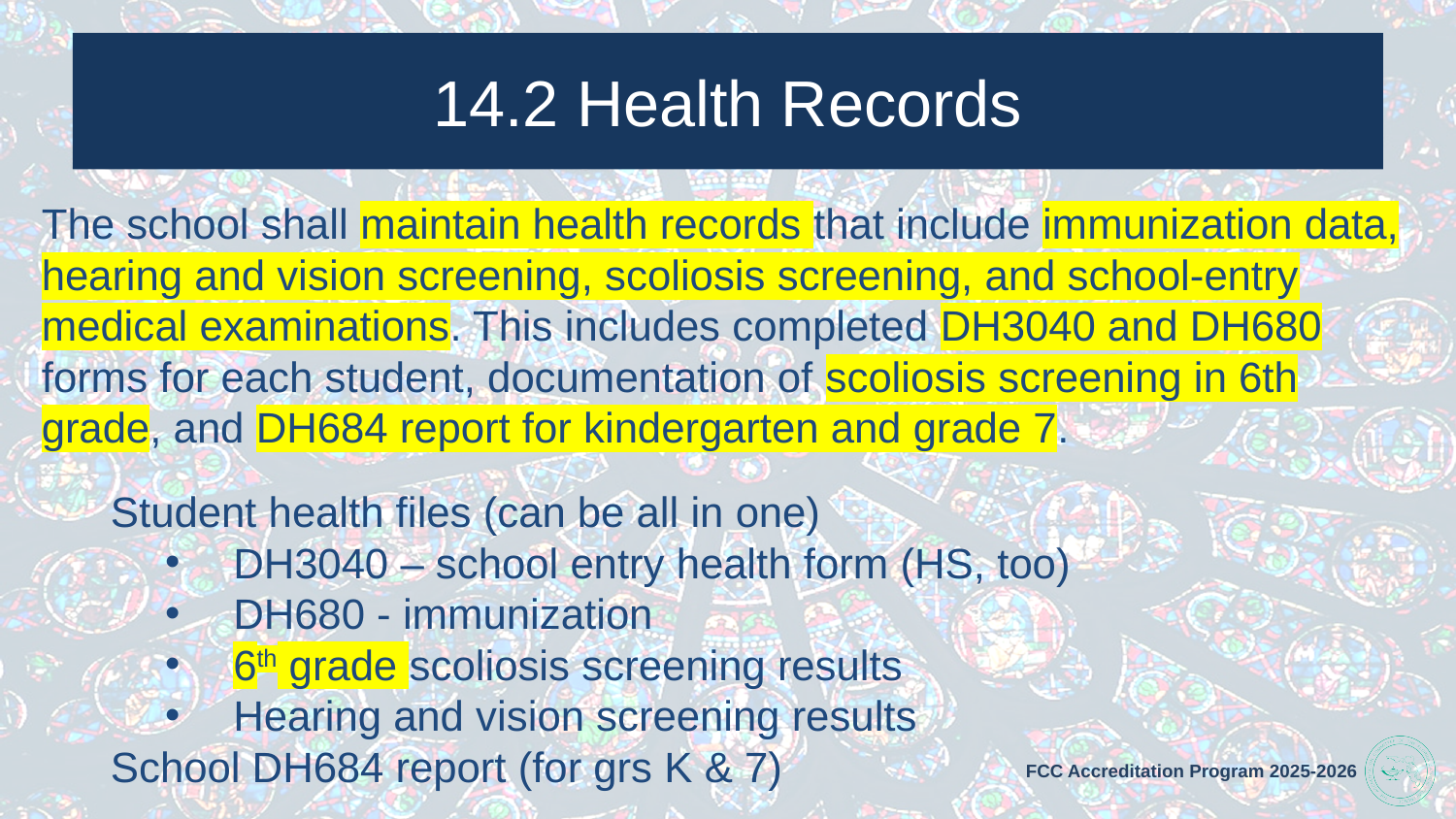

14.2 Health Records
# The school shall maintain health records that include immunization data, hearing and vision screening, scoliosis screening, and school-entry medical examinations. This includes completed DH3040 and DH680 forms for each student, documentation of scoliosis screening in 6th grade, and DH684 report for kindergarten and grade 7.
Student health files (can be all in one)
DH3040 – school entry health form (HS, too)
DH680 - immunization
6th grade scoliosis screening results
Hearing and vision screening results
School DH684 report (for grs K & 7)